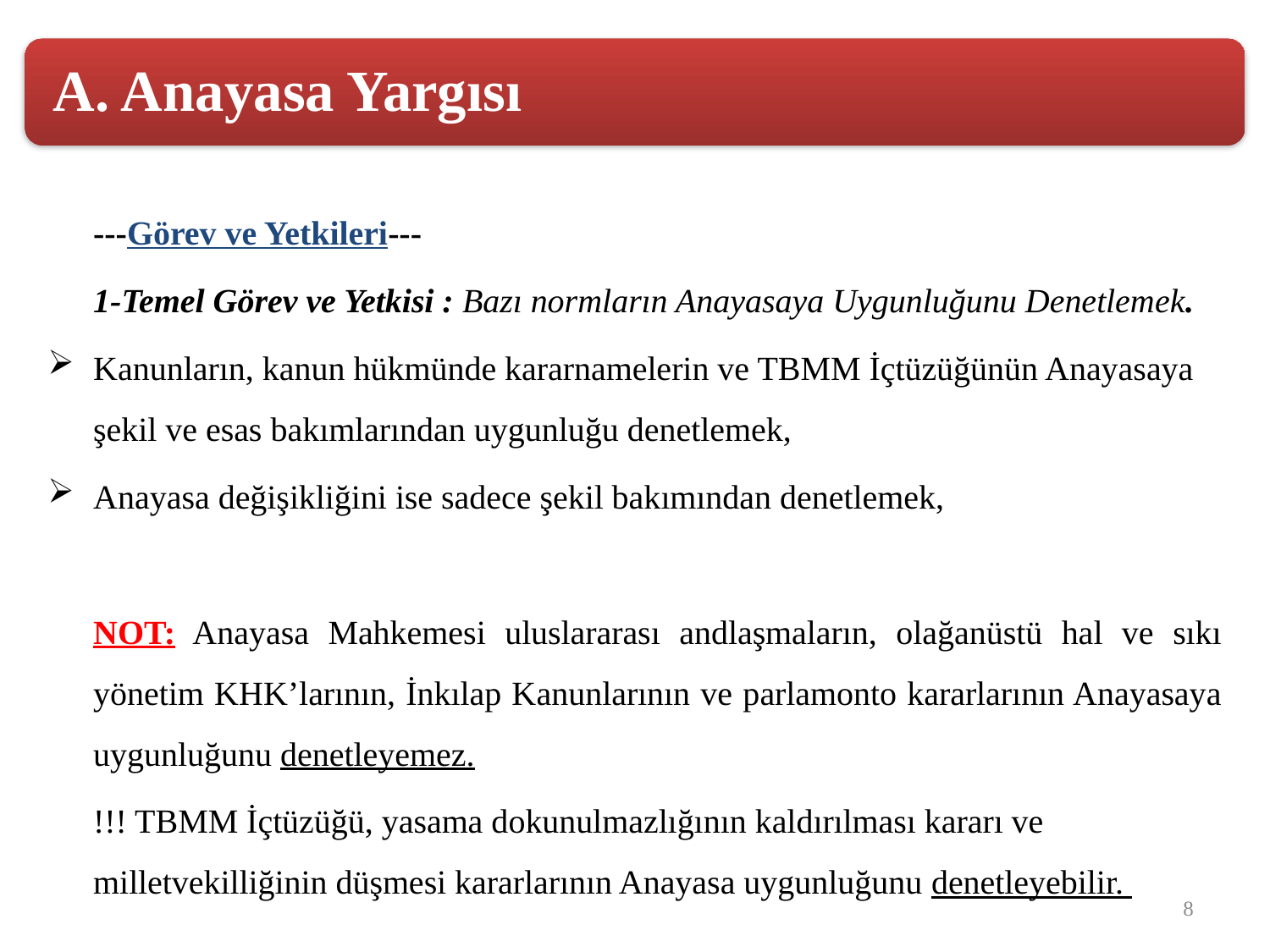

A. Anayasa Yargısı
	---Görev ve Yetkileri---
	1-Temel Görev ve Yetkisi : Bazı normların Anayasaya Uygunluğunu Denetlemek.
Kanunların, kanun hükmünde kararnamelerin ve TBMM İçtüzüğünün Anayasaya şekil ve esas bakımlarından uygunluğu denetlemek,
Anayasa değişikliğini ise sadece şekil bakımından denetlemek,

	NOT: Anayasa Mahkemesi uluslararası andlaşmaların, olağanüstü hal ve sıkı yönetim KHK’larının, İnkılap Kanunlarının ve parlamonto kararlarının Anayasaya uygunluğunu denetleyemez.
	!!! TBMM İçtüzüğü, yasama dokunulmazlığının kaldırılması kararı ve milletvekilliğinin düşmesi kararlarının Anayasa uygunluğunu denetleyebilir.
8